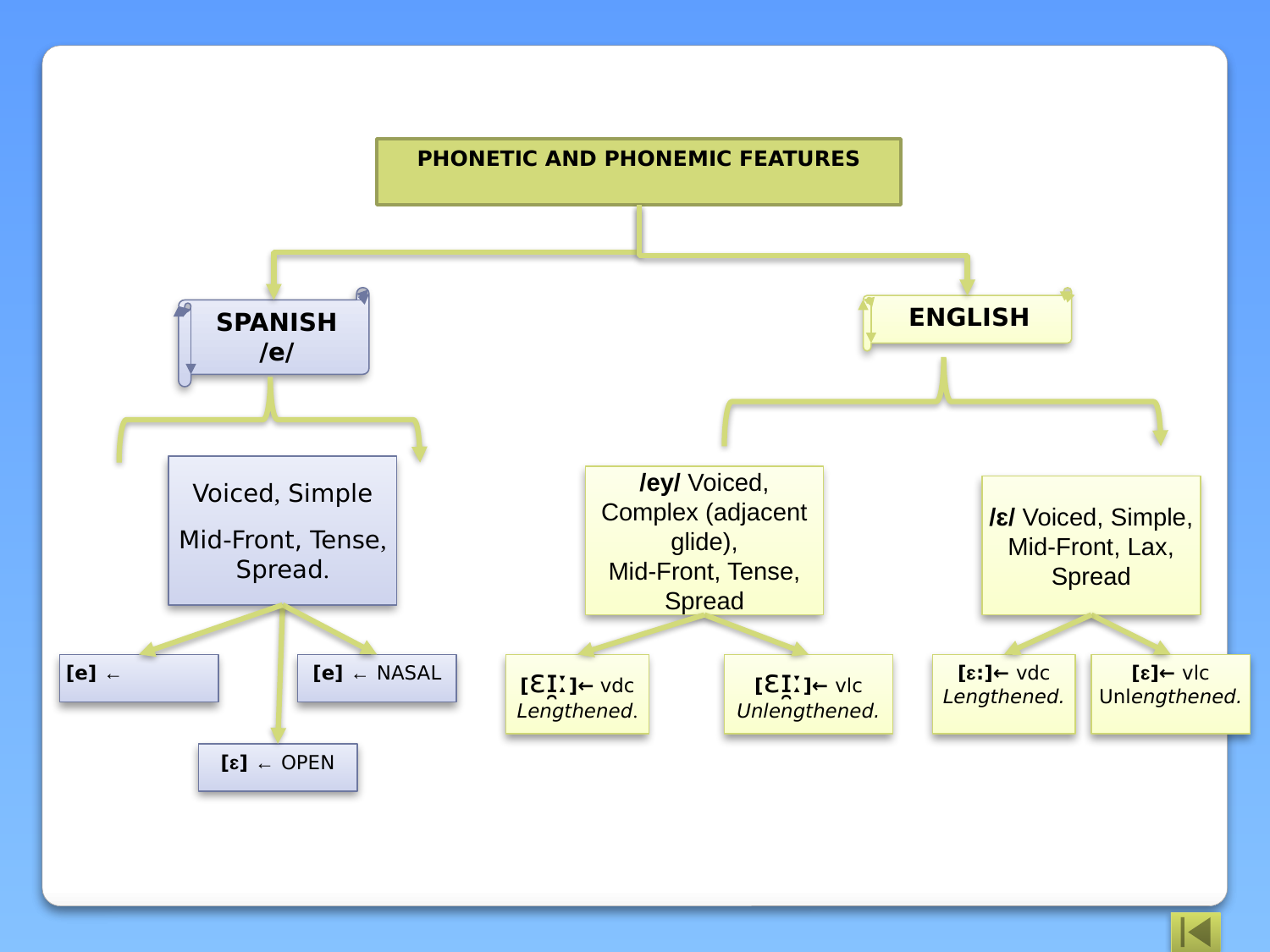

PHONETIC AND PHONEMIC FEATURES

SPANISH /e/

ENGLISH

Voiced, Simple
Mid-Front, Tense, Spread.
/ey/ Voiced, Complex (adjacent glide),
Mid-Front, Tense, Spread

/ɛ/ Voiced, Simple,
Mid-Front, Lax, Spread

[ɛɪ̯ː]← vdc Lengthened.

[ɛ:]← vdc Lengthened.

[ɛ]← vlc Unlengthened.

[e] ←

[e] ← NASAL

[ɛɪ̯ː]← vlc Unlengthened.

[ɛ] ← OPEN